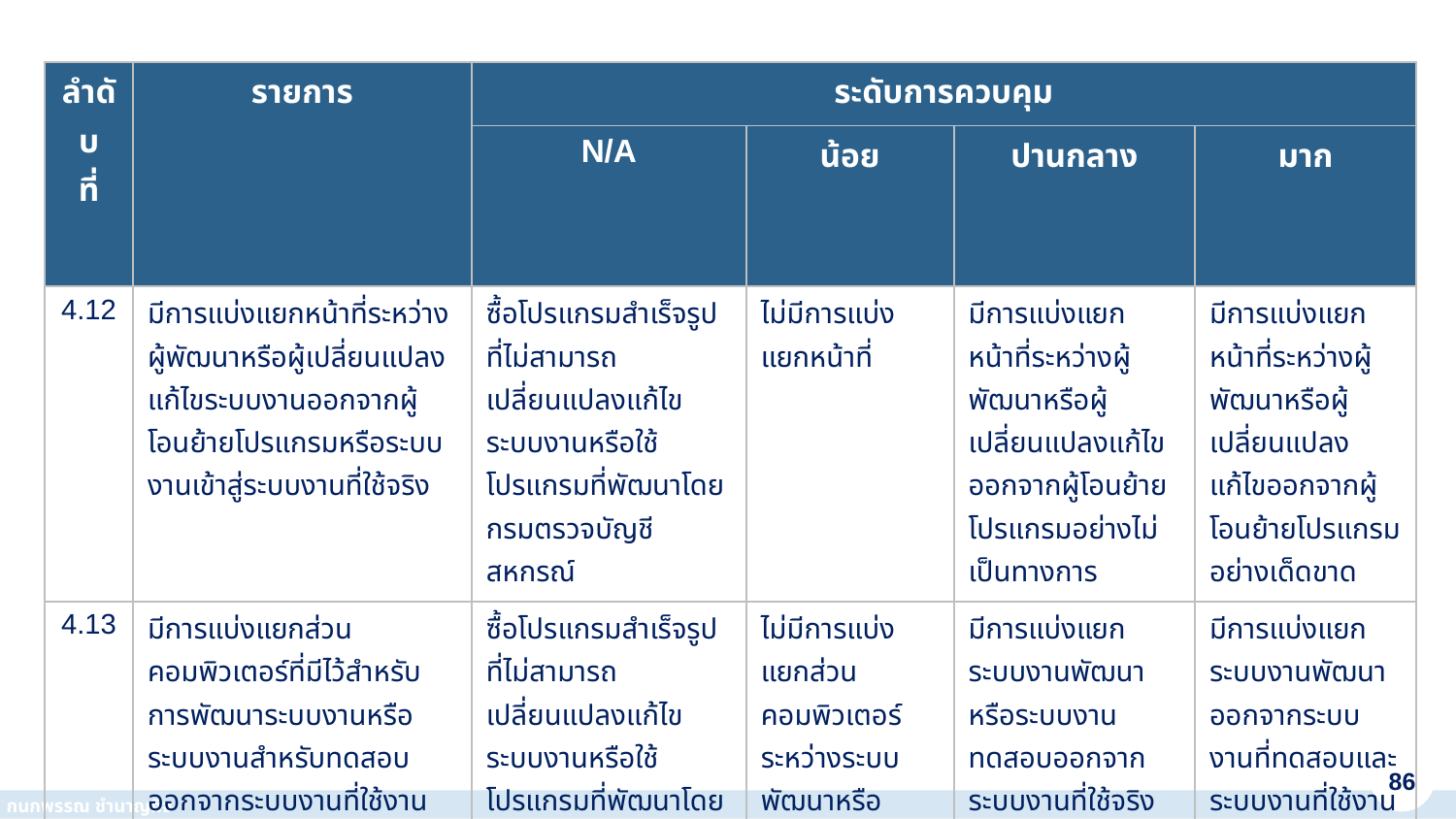

| ลำดับ ที่ | รายการ | ระดับการควบคุม |  |  |  |
| --- | --- | --- | --- | --- | --- |
|  |  | N/A | น้อย | ปานกลาง | มาก |
| 4.12 | มีการแบ่งแยกหน้าที่ระหว่างผู้พัฒนาหรือผู้เปลี่ยนแปลงแก้ไขระบบงานออกจากผู้โอนย้ายโปรแกรมหรือระบบงานเข้าสู่ระบบงานที่ใช้จริง | ซื้อโปรแกรมสำเร็จรูปที่ไม่สามารถเปลี่ยนแปลงแก้ไขระบบงานหรือใช้โปรแกรมที่พัฒนาโดยกรมตรวจบัญชีสหกรณ์ | ไม่มีการแบ่งแยกหน้าที่ | มีการแบ่งแยกหน้าที่ระหว่างผู้พัฒนาหรือผู้เปลี่ยนแปลงแก้ไขออกจากผู้โอนย้ายโปรแกรมอย่างไม่เป็นทางการ | มีการแบ่งแยกหน้าที่ระหว่างผู้พัฒนาหรือผู้เปลี่ยนแปลงแก้ไขออกจากผู้โอนย้ายโปรแกรมอย่างเด็ดขาด |
| 4.13 | มีการแบ่งแยกส่วนคอมพิวเตอร์ที่มีไว้สำหรับการพัฒนาระบบงานหรือระบบงานสำหรับทดสอบออกจากระบบงานที่ใช้งานจริง | ซื้อโปรแกรมสำเร็จรูปที่ไม่สามารถเปลี่ยนแปลงแก้ไขระบบงานหรือใช้โปรแกรมที่พัฒนาโดยกรมตรวจบัญชีสหกรณ์ | ไม่มีการแบ่งแยกส่วนคอมพิวเตอร์ระหว่างระบบพัฒนาหรือระบบทดสอบออกจากระบบงานจริง | มีการแบ่งแยกระบบงานพัฒนาหรือระบบงานทดสอบออกจากระบบงานที่ใช้จริง | มีการแบ่งแยกระบบงานพัฒนาออกจากระบบงานที่ทดสอบและระบบงานที่ใช้งานจริง |
| 4.14 | มีการสื่อสารการเปลี่ยนแปลงให้ผู้ใช้งานที่เกี่ยวข้องได้รับทราบอย่างทั่วถึงเพื่อให้สามารถใช้งานได้อย่างถูกต้อง | ซื้อโปรแกรมสำเร็จรูปที่ไม่สามารถเปลี่ยนแปลงแก้ไขระบบงานหรือใช้โปรแกรมที่พัฒนาโดยกรมตรวจบัญชีสหกรณ์ | ไม่มีการสื่อสารการเปลี่ยนแปลงให้ผู้ใช้งานทราบ | มีการสื่อสารการเปลี่ยนแปลงให้ผู้ใช้งานอย่างไม่เป็นทางการ | มีการสื่อสารการเปลี่ยนแปลงให้ผู้ใช้งานทุกครั้งที่มีการเปลี่ยนแปลงที่สำคัญ |